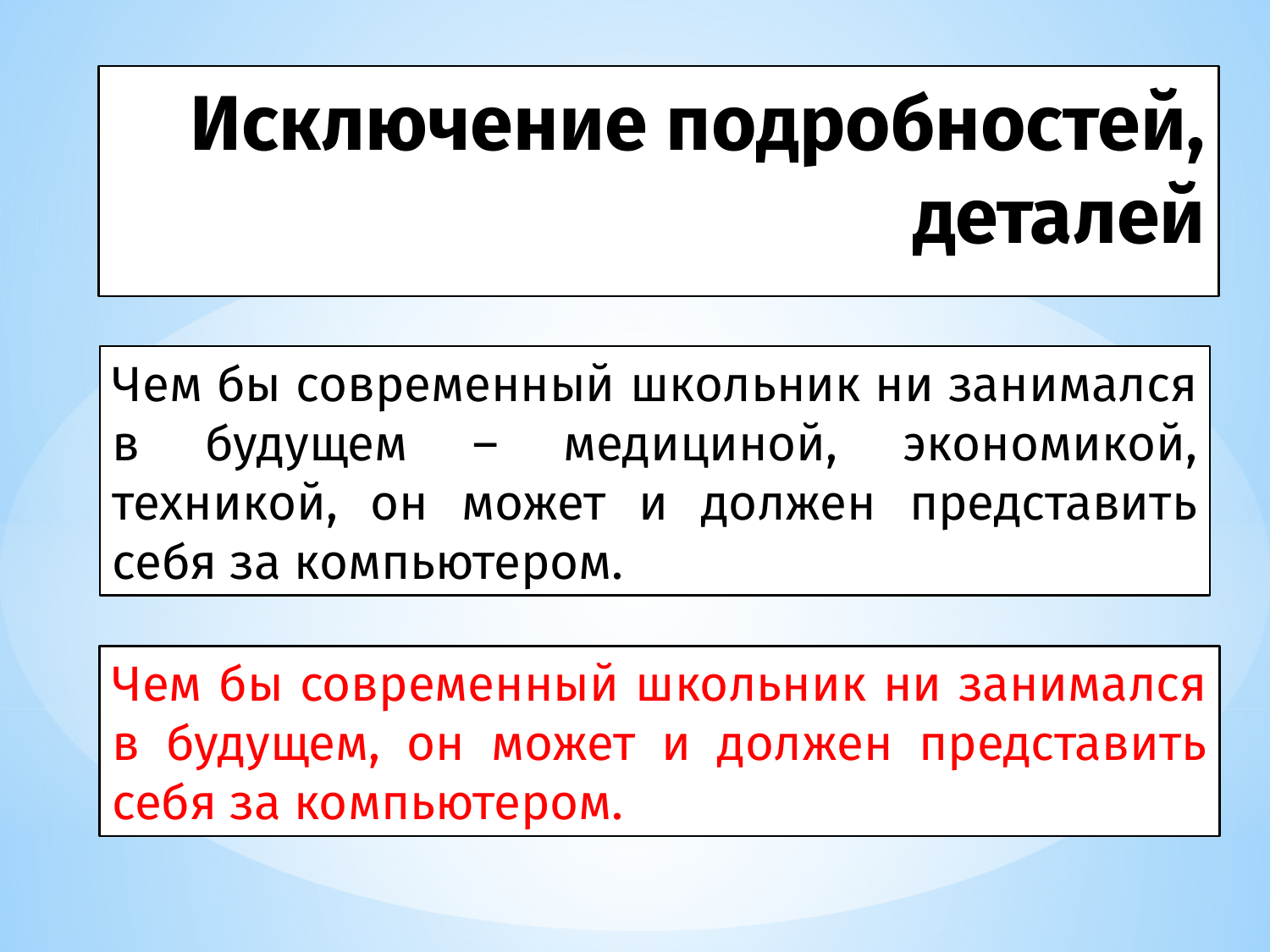

# Исключение подробностей, деталей
Чем бы современный школьник ни занимался в будущем – медициной, экономикой, техникой, он может и должен представить себя за компьютером.
Чем бы современный школьник ни занимался в будущем, он может и должен представить себя за компьютером.